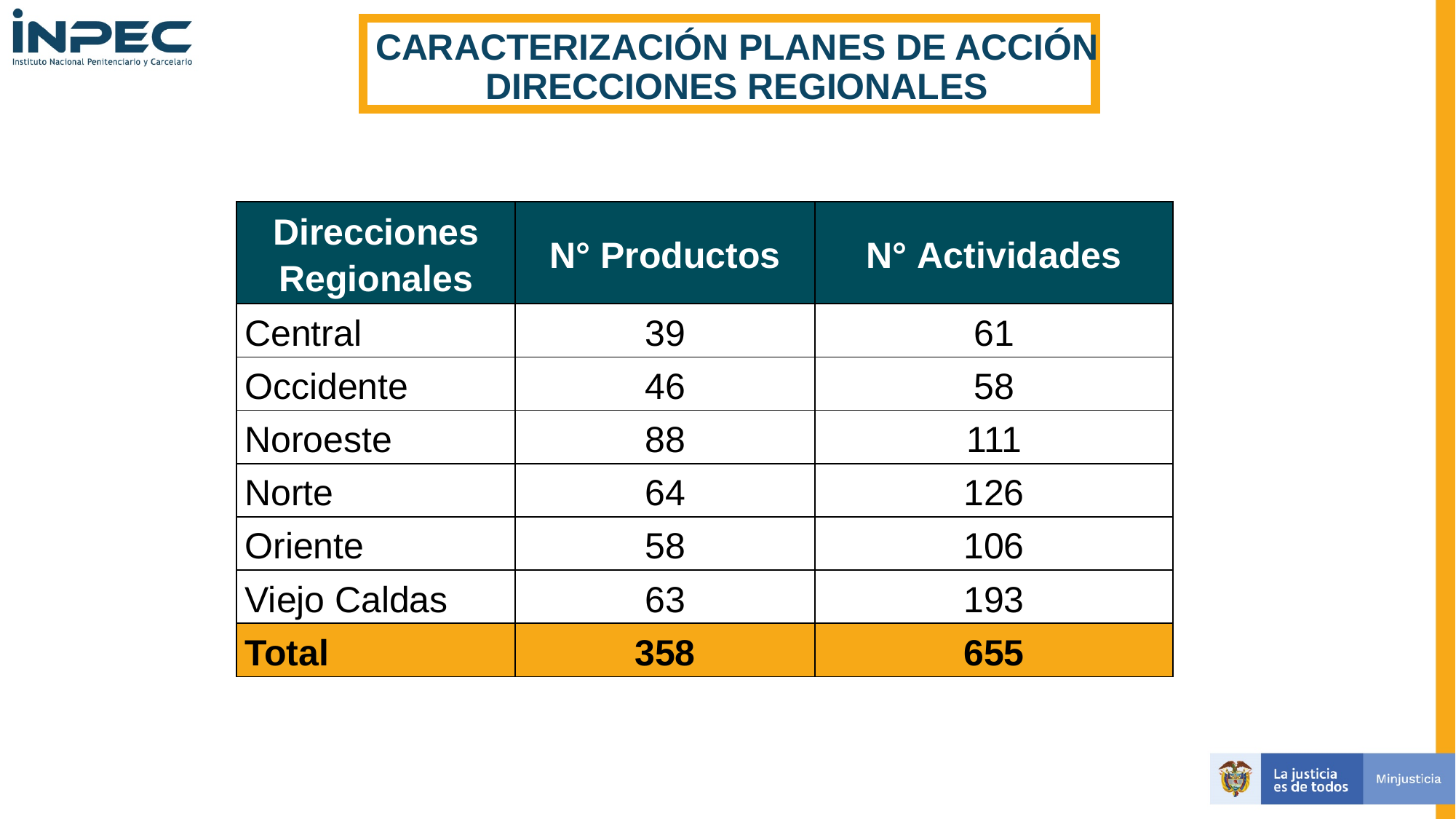

CARACTERIZACIÓN PLANES DE ACCIÓN DIRECCIONES REGIONALES
| Direcciones Regionales | N° Productos | N° Actividades |
| --- | --- | --- |
| Central | 39 | 61 |
| Occidente | 46 | 58 |
| Noroeste | 88 | 111 |
| Norte | 64 | 126 |
| Oriente | 58 | 106 |
| Viejo Caldas | 63 | 193 |
| Total | 358 | 655 |